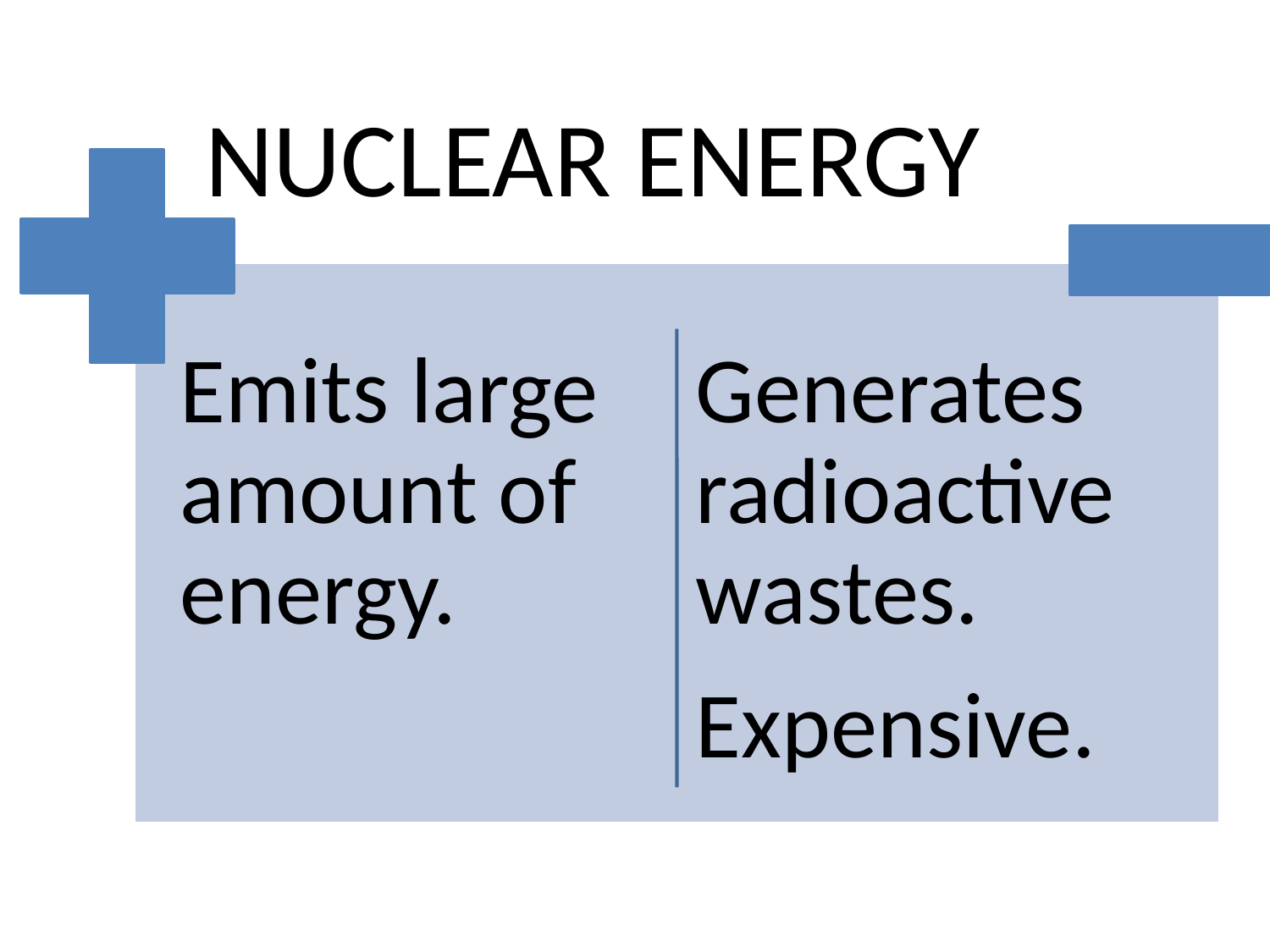

Emits large amount of energy.
Generates radioactive wastes.
Expensive.
NUCLEAR ENERGY